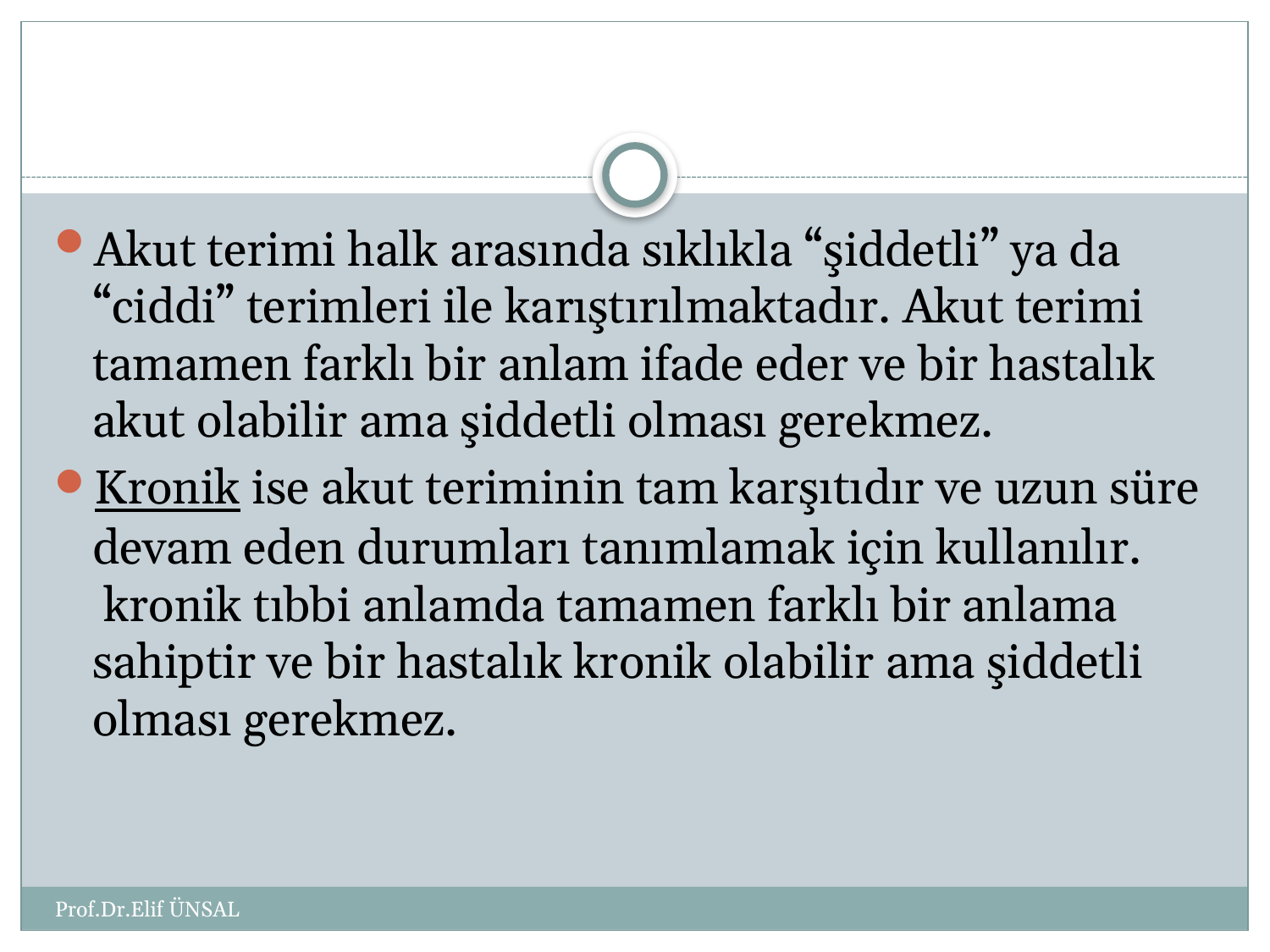

#
Akut terimi halk arasında sıklıkla “şiddetli” ya da “ciddi” terimleri ile karıştırılmaktadır. Akut terimi tamamen farklı bir anlam ifade eder ve bir hastalık akut olabilir ama şiddetli olması gerekmez.
Kronik ise akut teriminin tam karşıtıdır ve uzun süre devam eden durumları tanımlamak için kullanılır.  kronik tıbbi anlamda tamamen farklı bir anlama sahiptir ve bir hastalık kronik olabilir ama şiddetli olması gerekmez.
Prof.Dr.Elif ÜNSAL